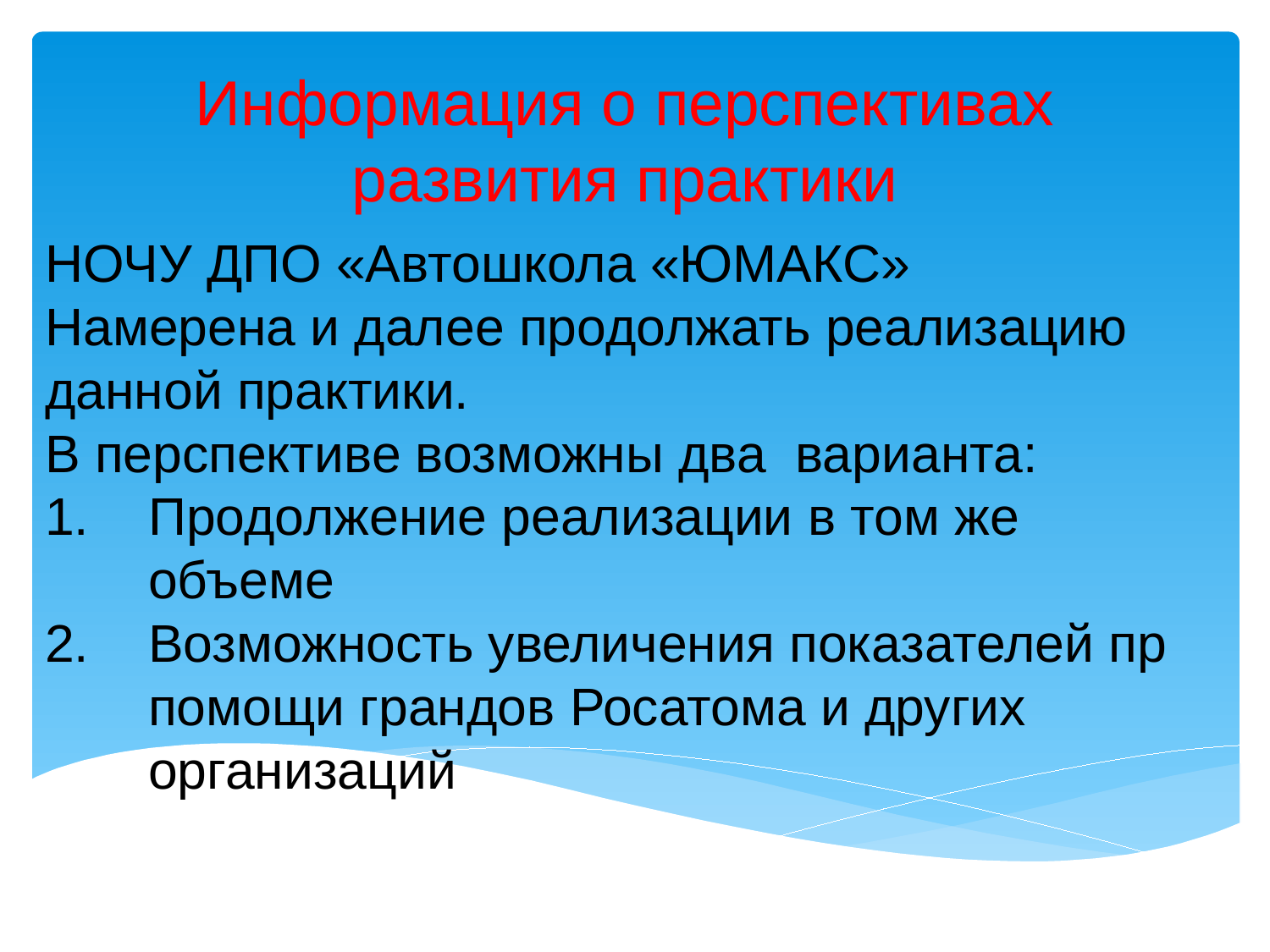

Информация о перспективах развития практики
НОЧУ ДПО «Автошкола «ЮМАКС»
Намерена и далее продолжать реализацию данной практики.
В перспективе возможны два  варианта:
Продолжение реализации в том же объеме
Возможность увеличения показателей пр помощи грандов Росатома и других организаций